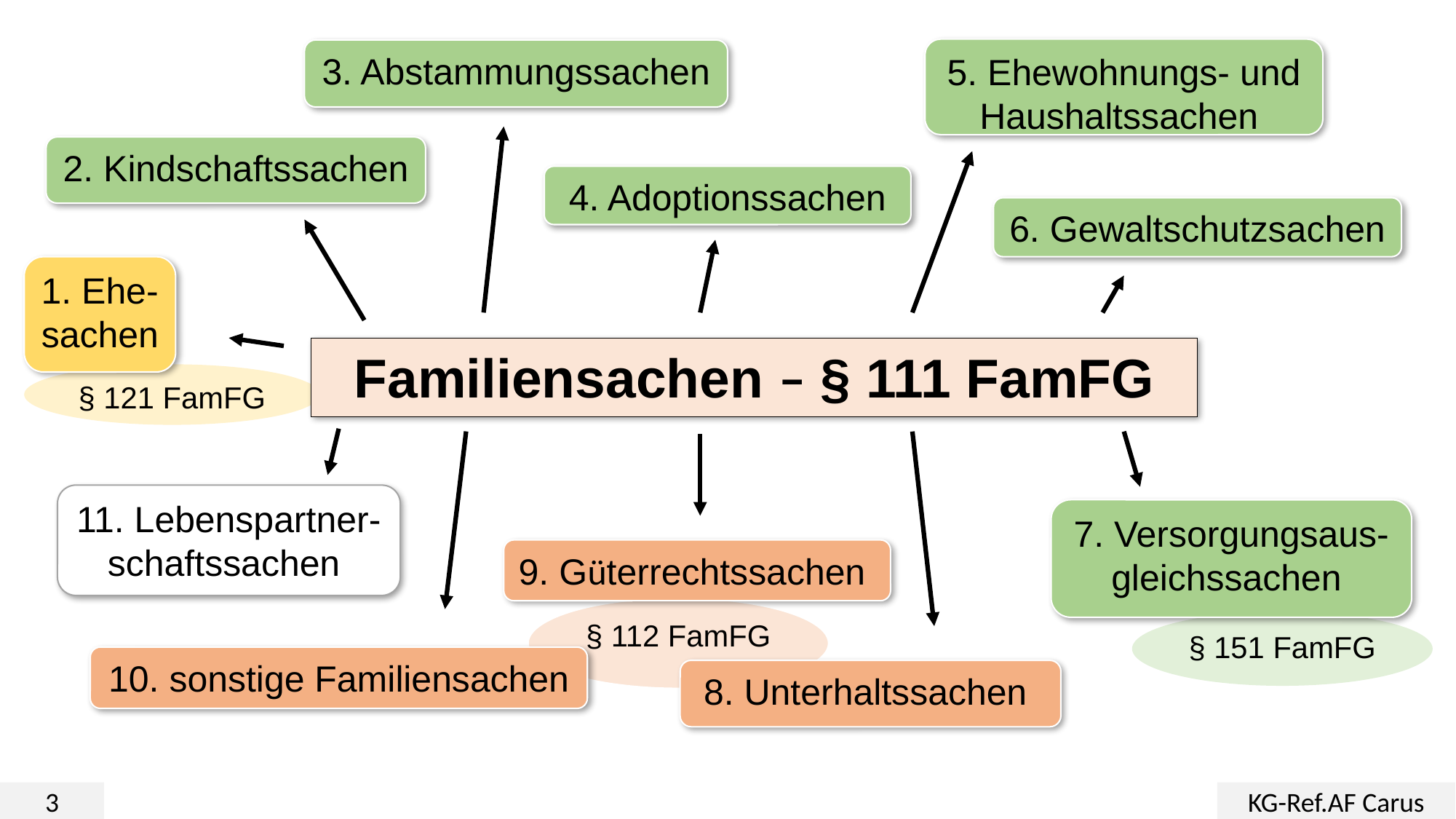

5. Ehewohnungs- und Haushaltssachen
3. Abstammungssachen

2. Kindschaftssachen
4. Adoptionssachen
6. Gewaltschutzsachen
1. Ehe-sachen
Familiensachen – § 111 FamFG
§ 121 FamFG
11. Lebenspartner-schaftssachen
7. Versorgungsaus-gleichssachen
9. Güterrechtssachen
§ 112 FamFG
§ 151 FamFG
10. sonstige Familiensachen
8. Unterhaltssachen
3
KG-Ref.AF Carus